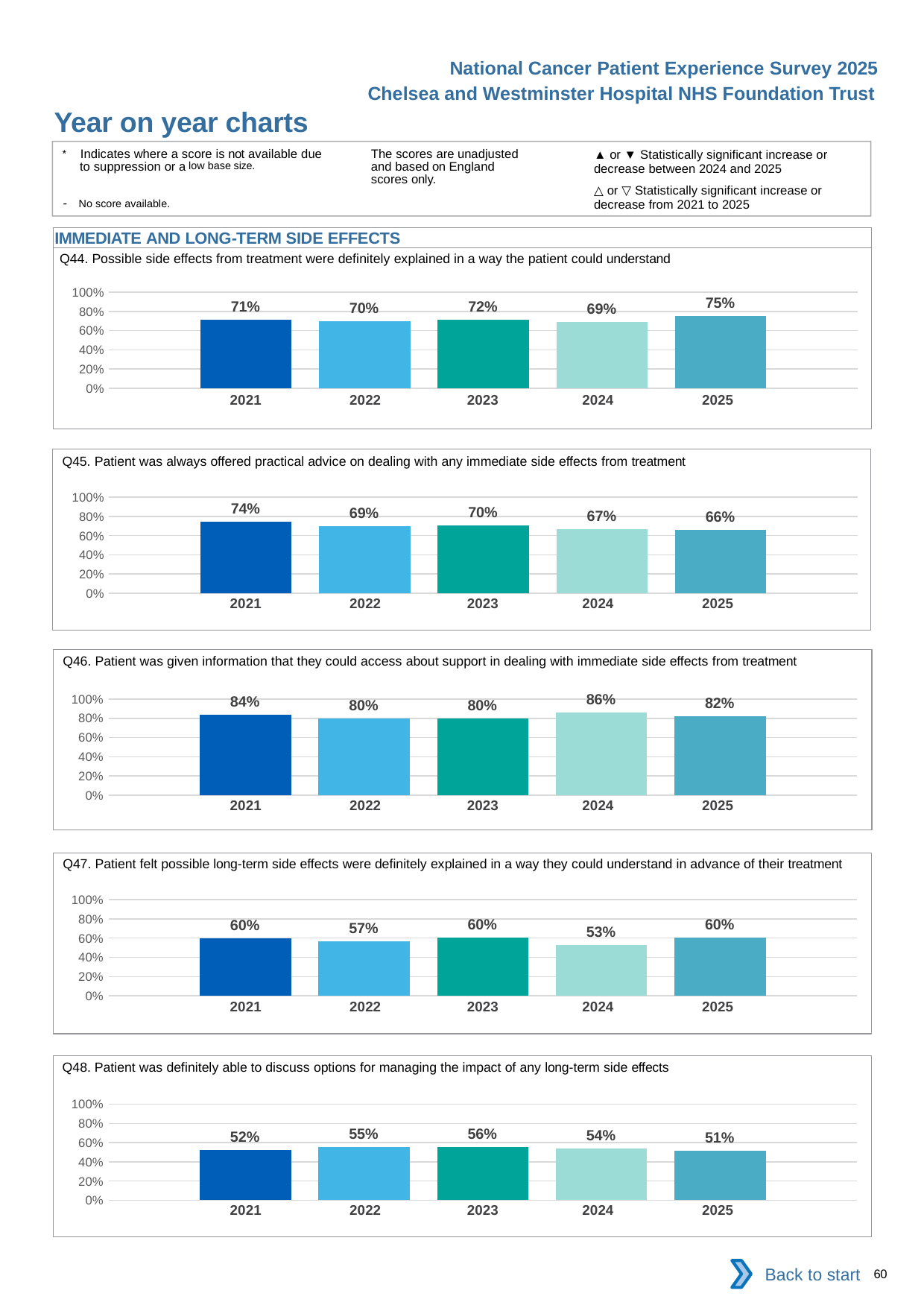

National Cancer Patient Experience Survey 2025
Chelsea and Westminster Hospital NHS Foundation Trust
Year on year charts (10)

The scores are unadjusted and based on England scores only.
*  Indicates where a score is not available due to suppression or a low base size.
- No score available.
▲ or ▼ Statistically significant increase or decrease between 2024 and 2025
△ or ▽ Statistically significant increase or decrease from 2021 to 2025
IMMEDIATE AND LONG-TERM SIDE EFFECTS
Q44. Possible side effects from treatment were definitely explained in a way the patient could understand

### Chart

| Category | 2021 | 2022 | 2023 | 2024 | 2025 |
|---|---|---|---|---|---|
| Category 1 | 0.7130045 | 0.7 | 0.7166666 | 0.6870229 | 0.751004 |
| 2021 | 2022 | 2023 | 2024 | 2025 |
| --- | --- | --- | --- | --- |
|  |  |  |  |  |
Q45. Patient was always offered practical advice on dealing with any immediate side effects from treatment

### Chart

| Category | 2021 | 2022 | 2023 | 2024 | 2025 |
|---|---|---|---|---|---|
| Category 1 | 0.7427185 | 0.6947791 | 0.7041199 | 0.6695279 | 0.6583334 |
| 2021 | 2022 | 2023 | 2024 | 2025 |
| --- | --- | --- | --- | --- |
|  |  |  |  |  |
Q46. Patient was given information that they could access about support in dealing with immediate side effects from treatment

### Chart

| Category | 2021 | 2022 | 2023 | 2024 | 2025 |
|---|---|---|---|---|---|
| Category 1 | 0.8387097 | 0.795 | 0.8009478 | 0.86 | 0.8241206 |
| 2021 | 2022 | 2023 | 2024 | 2025 |
| --- | --- | --- | --- | --- |
|  |  |  |  |  |
Q47. Patient felt possible long-term side effects were definitely explained in a way they could understand in advance of their treatment

### Chart

| Category | 2021 | 2022 | 2023 | 2024 | 2025 |
|---|---|---|---|---|---|
| Category 1 | 0.5952381 | 0.5702479 | 0.6049822 | 0.5291666 | 0.6040816 |
| 2021 | 2022 | 2023 | 2024 | 2025 |
| --- | --- | --- | --- | --- |
|  |  |  |  |  |
Q48. Patient was definitely able to discuss options for managing the impact of any long-term side effects

### Chart

| Category | 2021 | 2022 | 2023 | 2024 | 2025 |
|---|---|---|---|---|---|
| Category 1 | 0.5229885 | 0.5545024 | 0.5555556 | 0.5391705 | 0.5138889 |
| 2021 | 2022 | 2023 | 2024 | 2025 |
| --- | --- | --- | --- | --- |
|  |  |  |  |  |
Back to start

60